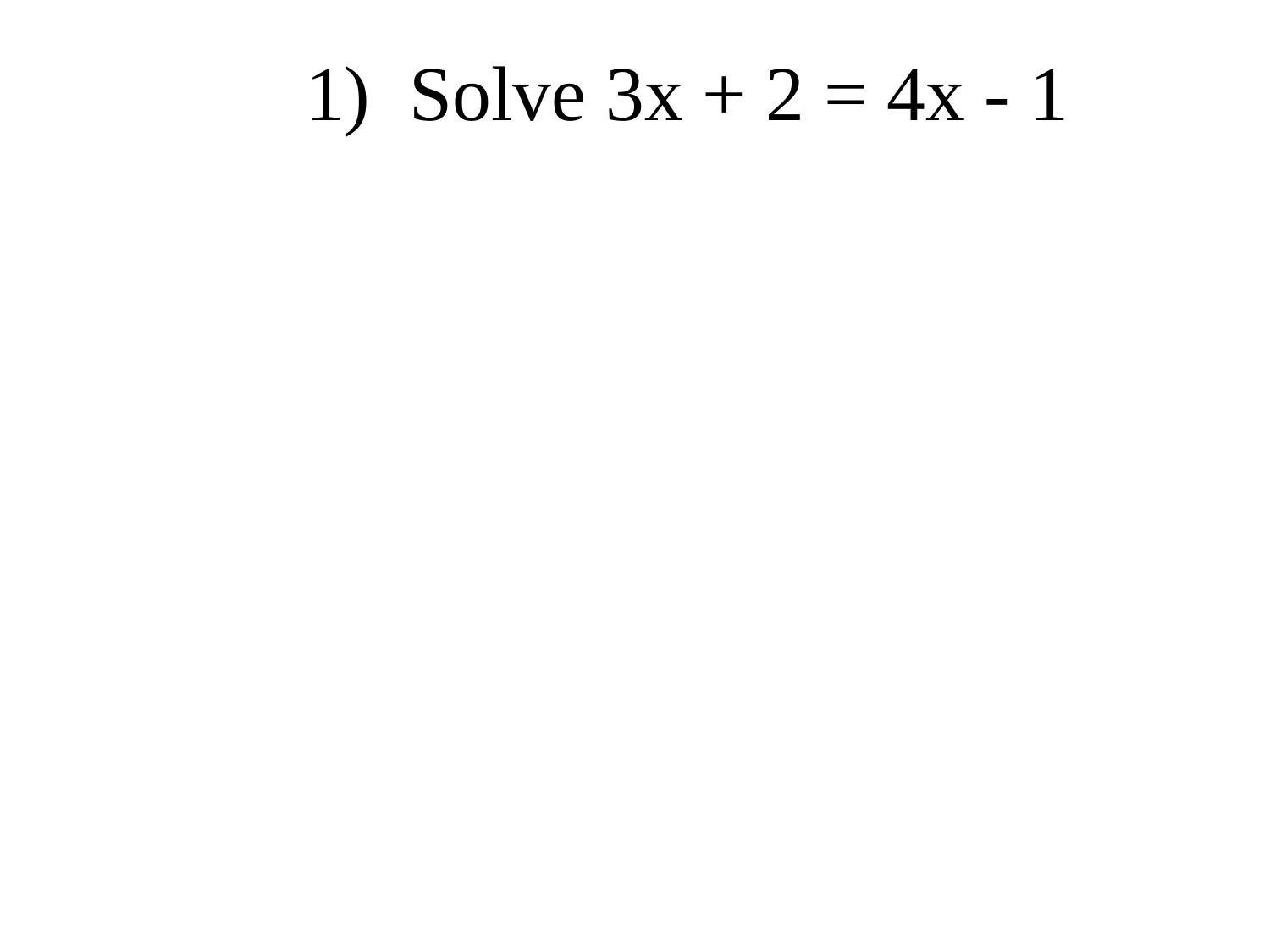

# 1)  Solve 3x + 2 = 4x - 1